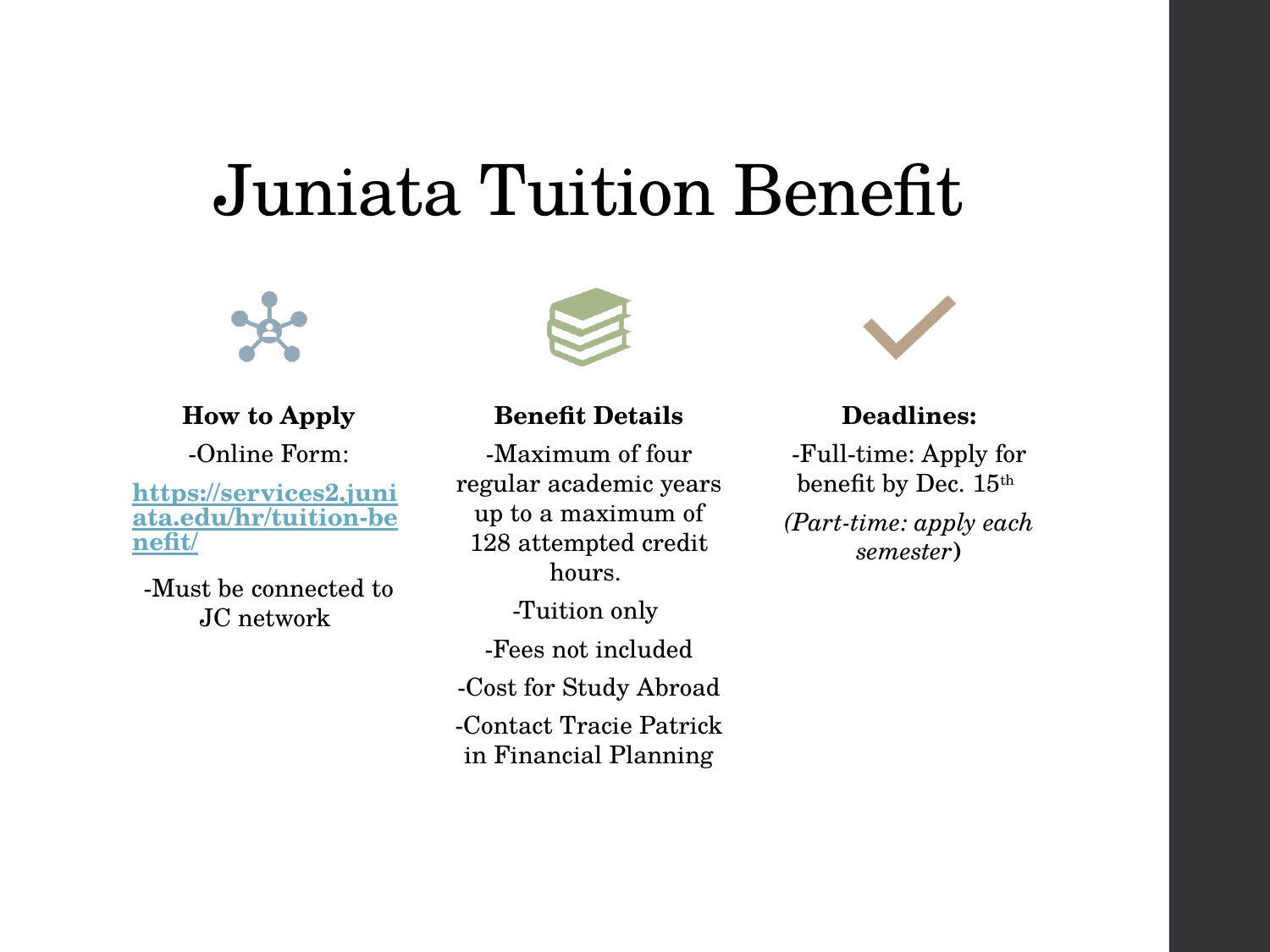

# Juniata Tuition Benefit
How to Apply
-Online Form:
https://services2.juniata.edu/hr/tuition-benefit/
-Must be connected to JC network

Benefit Details
-Maximum of four regular academic years up to a maximum of 128 attempted credit hours.
-Tuition only
-Fees not included
-Cost for Study Abroad
-Contact Tracie Patrick in Financial Planning

Deadlines:
-Full-time: Apply for benefit by Dec. 15th
(Part-time: apply each semester)